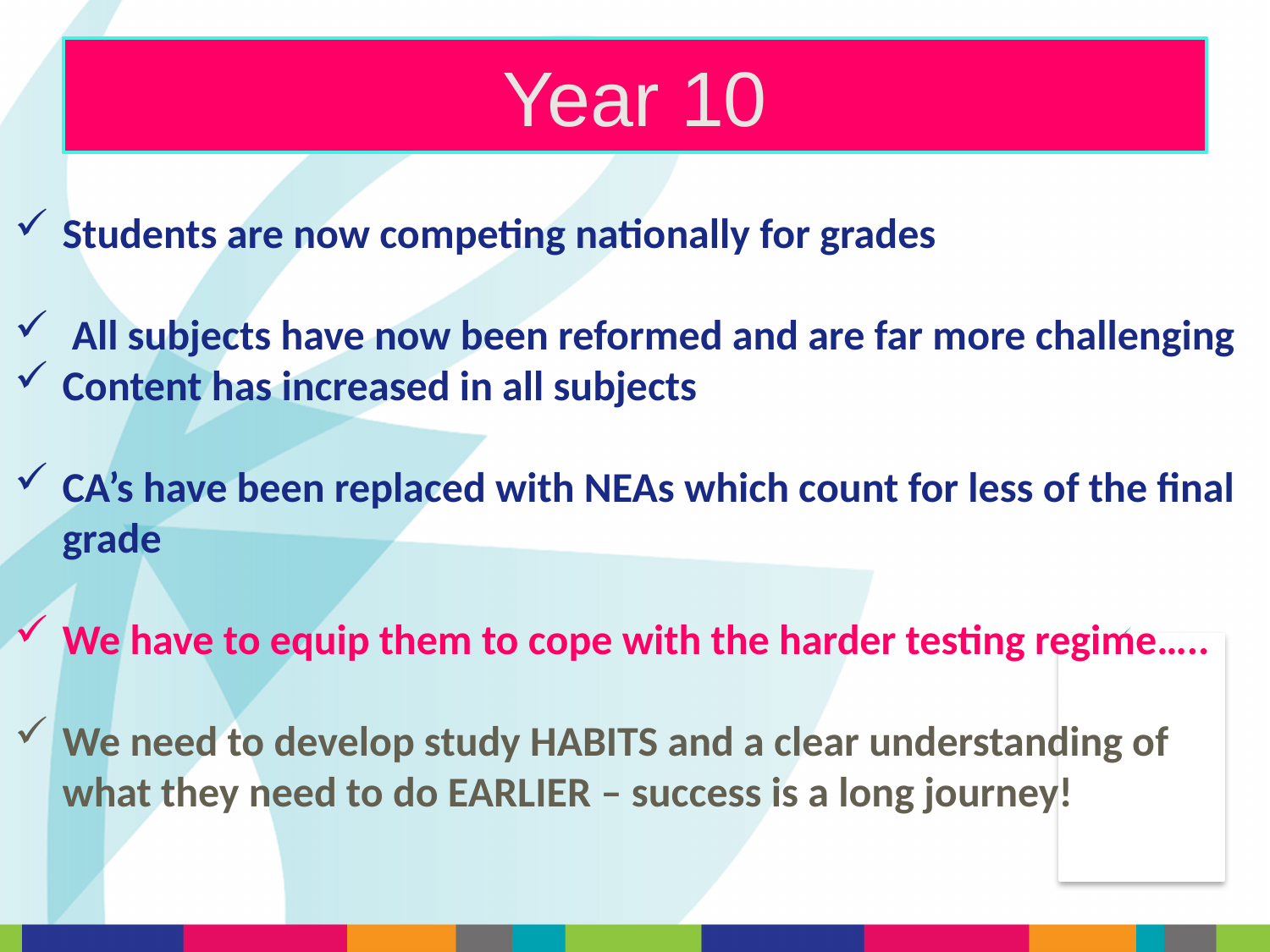

# Year 10
Students are now competing nationally for grades

 All subjects have now been reformed and are far more challenging
Content has increased in all subjects

CA’s have been replaced with NEAs which count for less of the final grade

We have to equip them to cope with the harder testing regime…..

We need to develop study HABITS and a clear understanding of what they need to do EARLIER – success is a long journey!